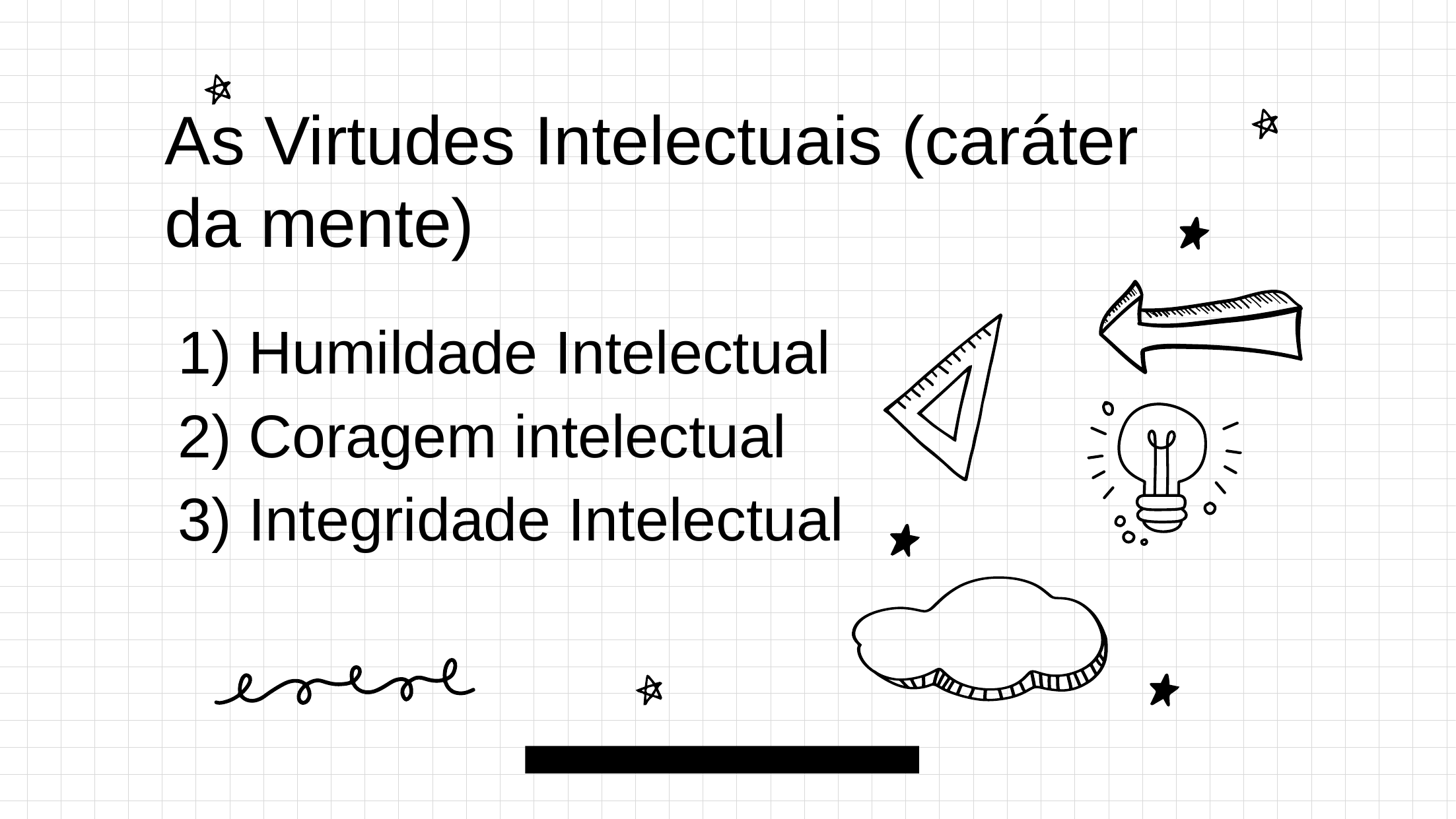

# As Virtudes Intelectuais (caráter da mente)

1) Humildade Intelectual
2) Coragem intelectual
3) Integridade Intelectual